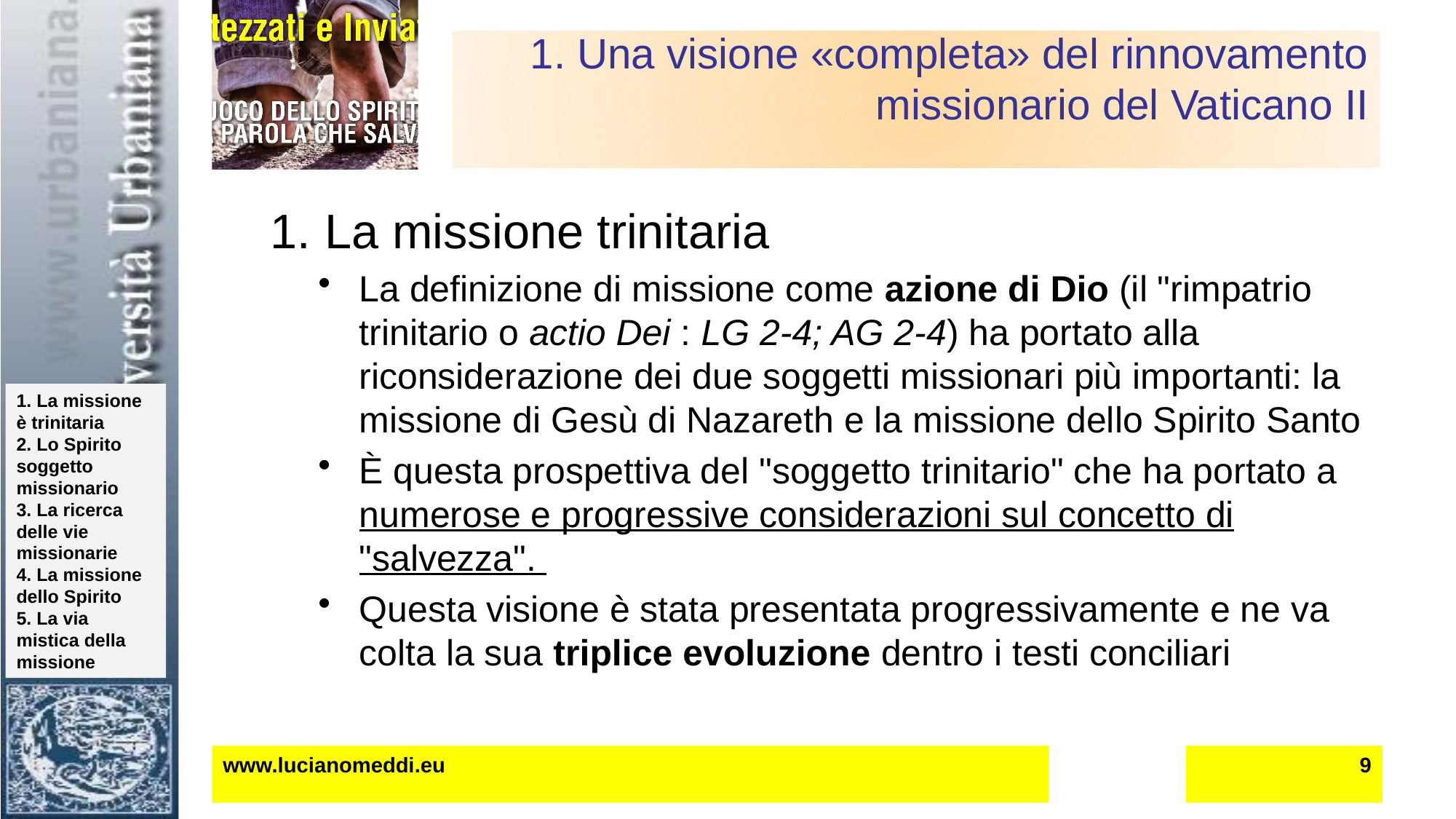

# 1. Una visione «completa» del rinnovamento missionario del Vaticano II
La missione trinitaria
La definizione di missione come azione di Dio (il "rimpatrio trinitario o actio Dei : LG 2-4; AG 2-4) ha portato alla riconsiderazione dei due soggetti missionari più importanti: la missione di Gesù di Nazareth e la missione dello Spirito Santo
È questa prospettiva del "soggetto trinitario" che ha portato a numerose e progressive considerazioni sul concetto di "salvezza".
Questa visione è stata presentata progressivamente e ne va colta la sua triplice evoluzione dentro i testi conciliari

www.lucianomeddi.eu
9